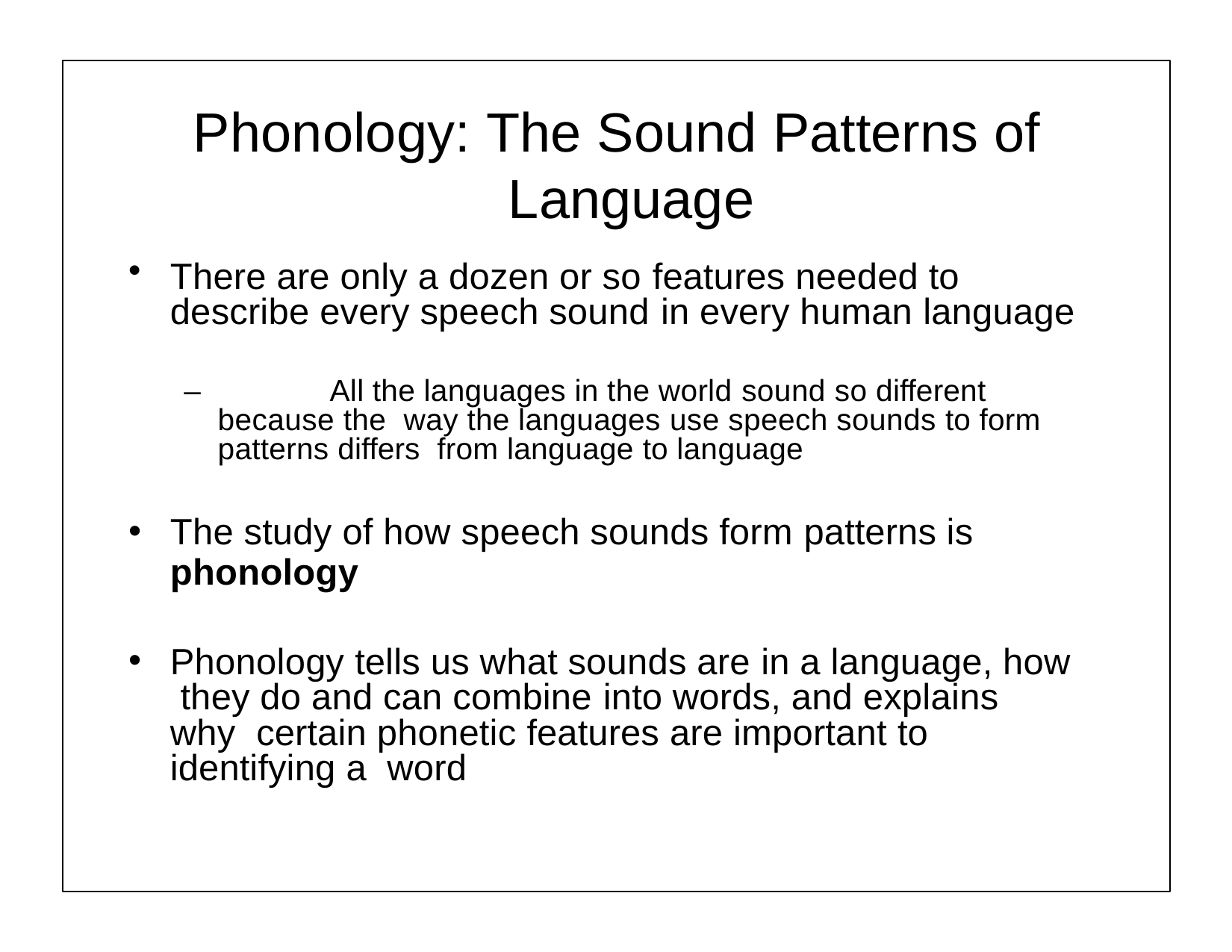

# Phonology: The Sound Patterns of  Language
There are only a dozen or so features needed to  describe every speech sound in every human language

–		All the languages in the world sound so different because the  way the languages use speech sounds to form patterns differs  from language to language

The study of how speech sounds form patterns is
phonology

Phonology tells us what sounds are in a language, how  they do and can combine into words, and explains why  certain phonetic features are important to identifying a  word